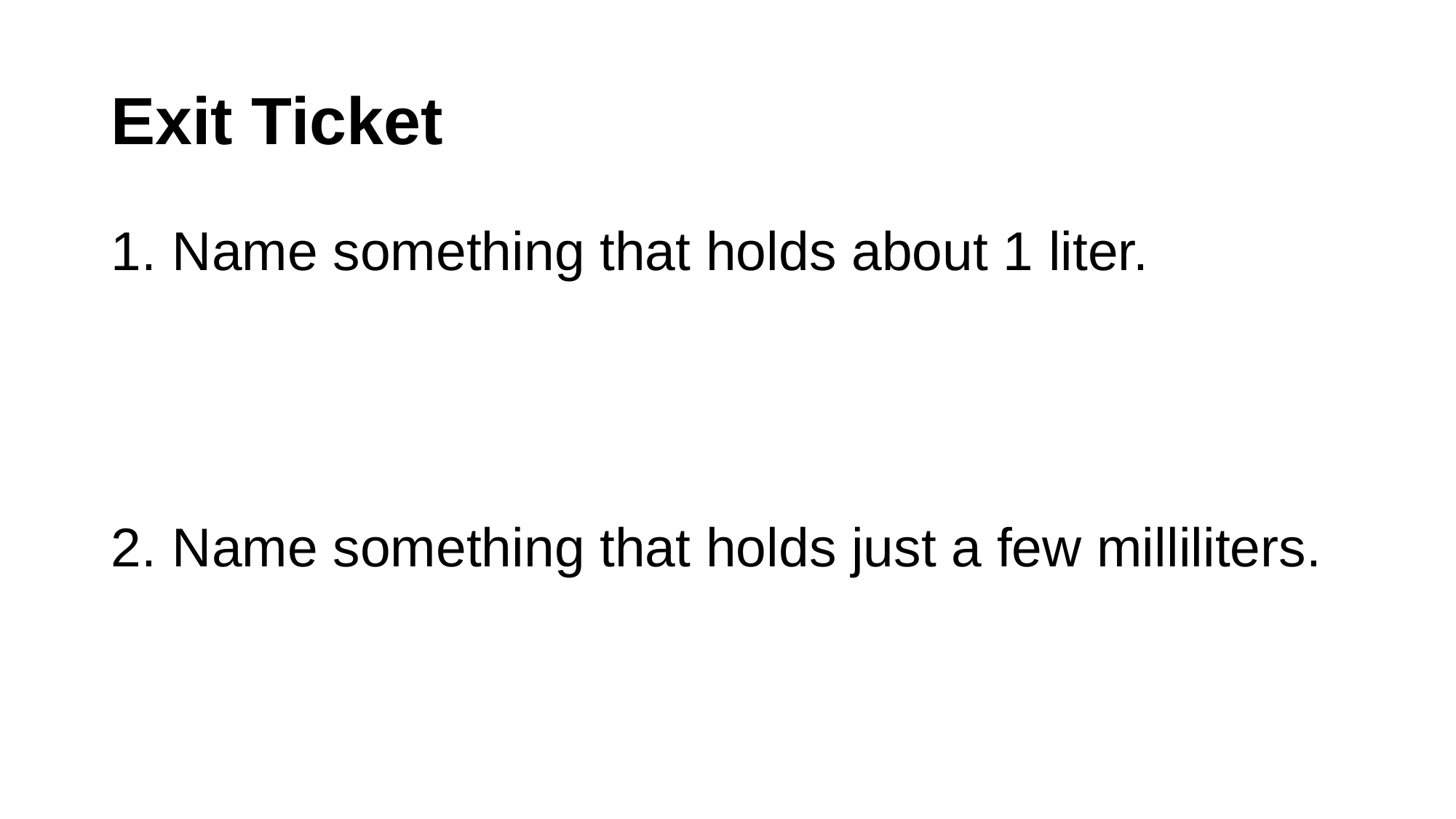

# Exit Ticket
Name something that holds about 1 liter.

Name something that holds just a few milliliters.